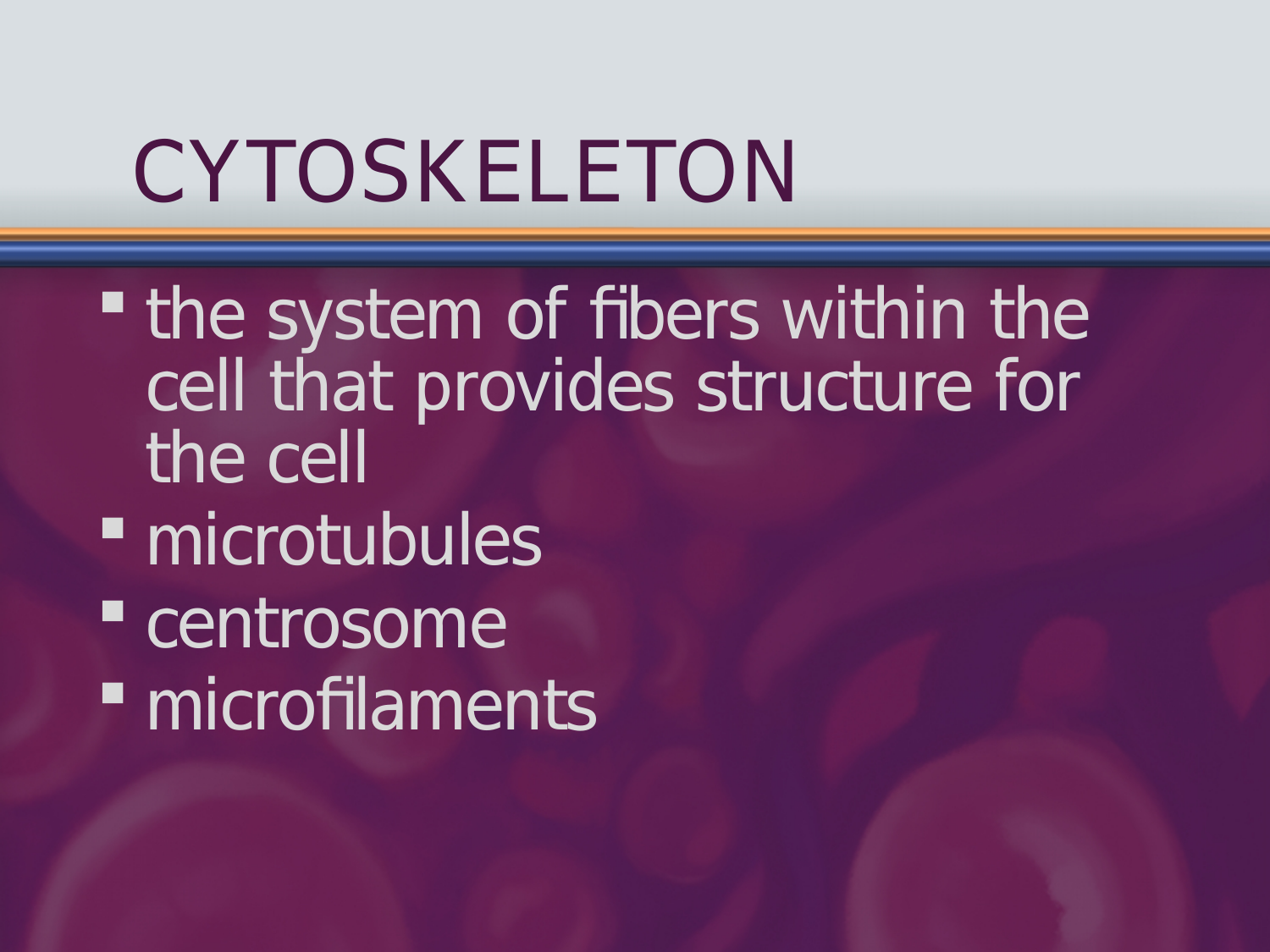

# Cytoskeleton
the system of fibers within the cell that provides structure for the cell
microtubules
centrosome
microfilaments